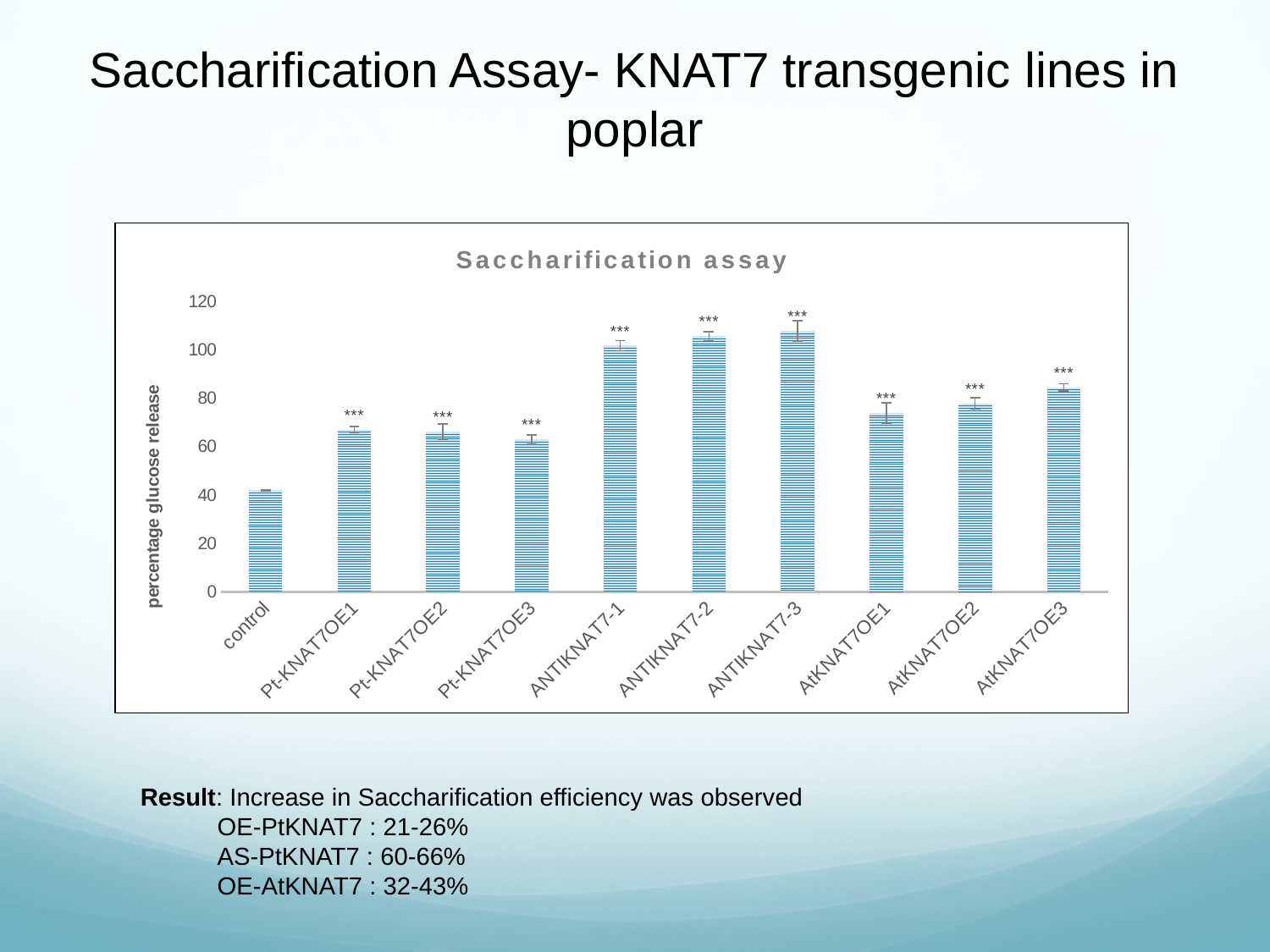

# Saccharification Assay- KNAT7 transgenic lines in poplar

### Chart: Saccharification assay

| Category |  |
|---|---|
| control | 41.97309417040344 |
| Pt-KNAT7OE1 | 67.0852017937215 |
| Pt-KNAT7OE2 | 66.18834080717421 |
| Pt-KNAT7OE3 | 62.95964125560498 |
| ANTIKNAT7-1 | 101.7040358744394 |
| ANTIKNAT7-2 | 105.6502242152466 |
| ANTIKNAT7-3 | 107.8026905829596 |
| AtKNAT7OE1 | 73.90134529147981 |
| AtKNAT7OE2 | 77.84753363228698 |
| AtKNAT7OE3 | 84.48430493273541 |
Result: Increase in Saccharification efficiency was observed
           OE-PtKNAT7 : 21-26%
           AS-PtKNAT7 : 60-66%
           OE-AtKNAT7 : 32-43%